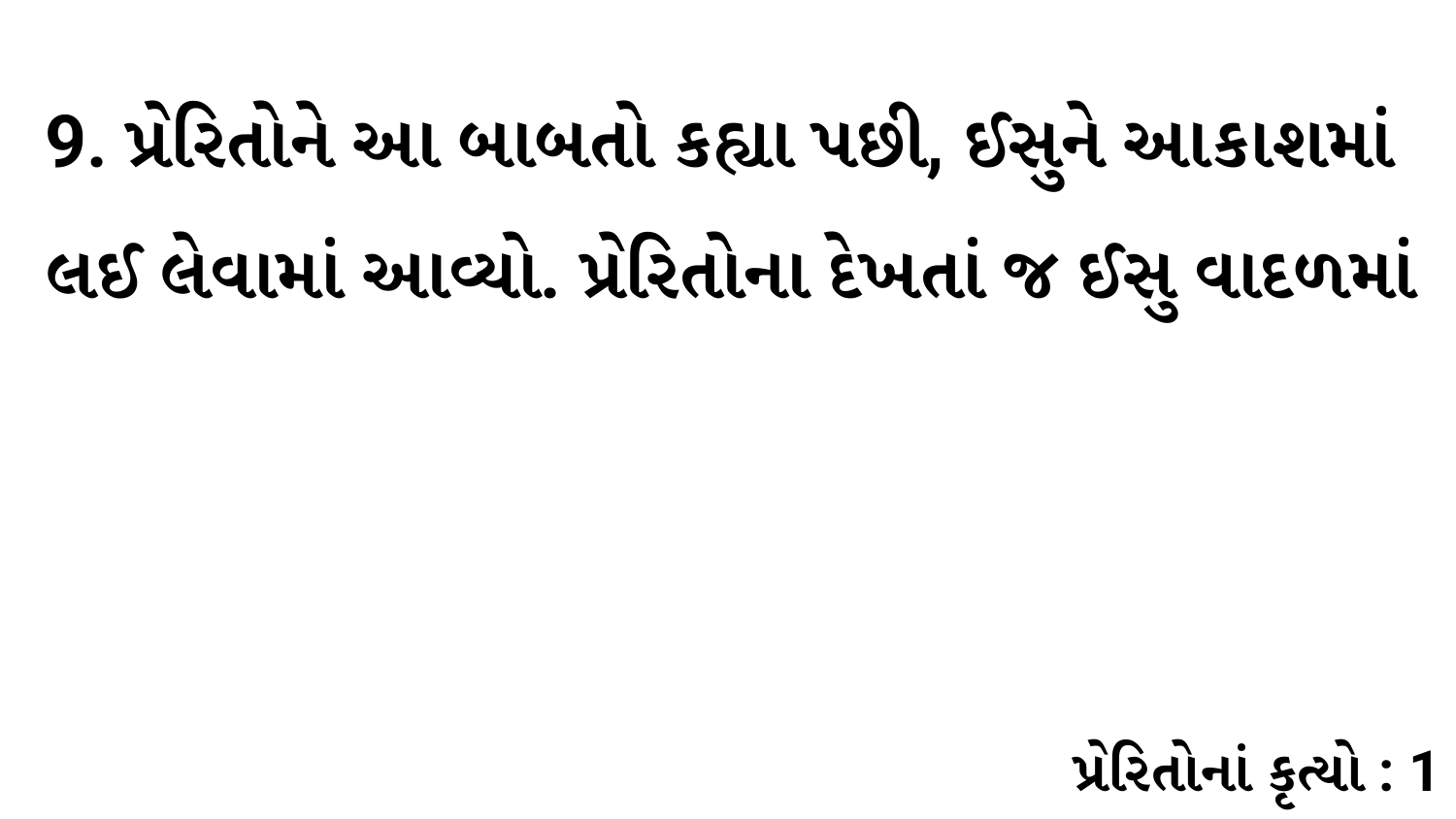

9. પ્રેરિતોને આ બાબતો કહ્યા પછી, ઈસુને આકાશમાં લઈ લેવામાં આવ્યો. પ્રેરિતોના દેખતાં જ ઈસુ વાદળમાં
પ્રેરિતોનાં કૃત્યો : 1